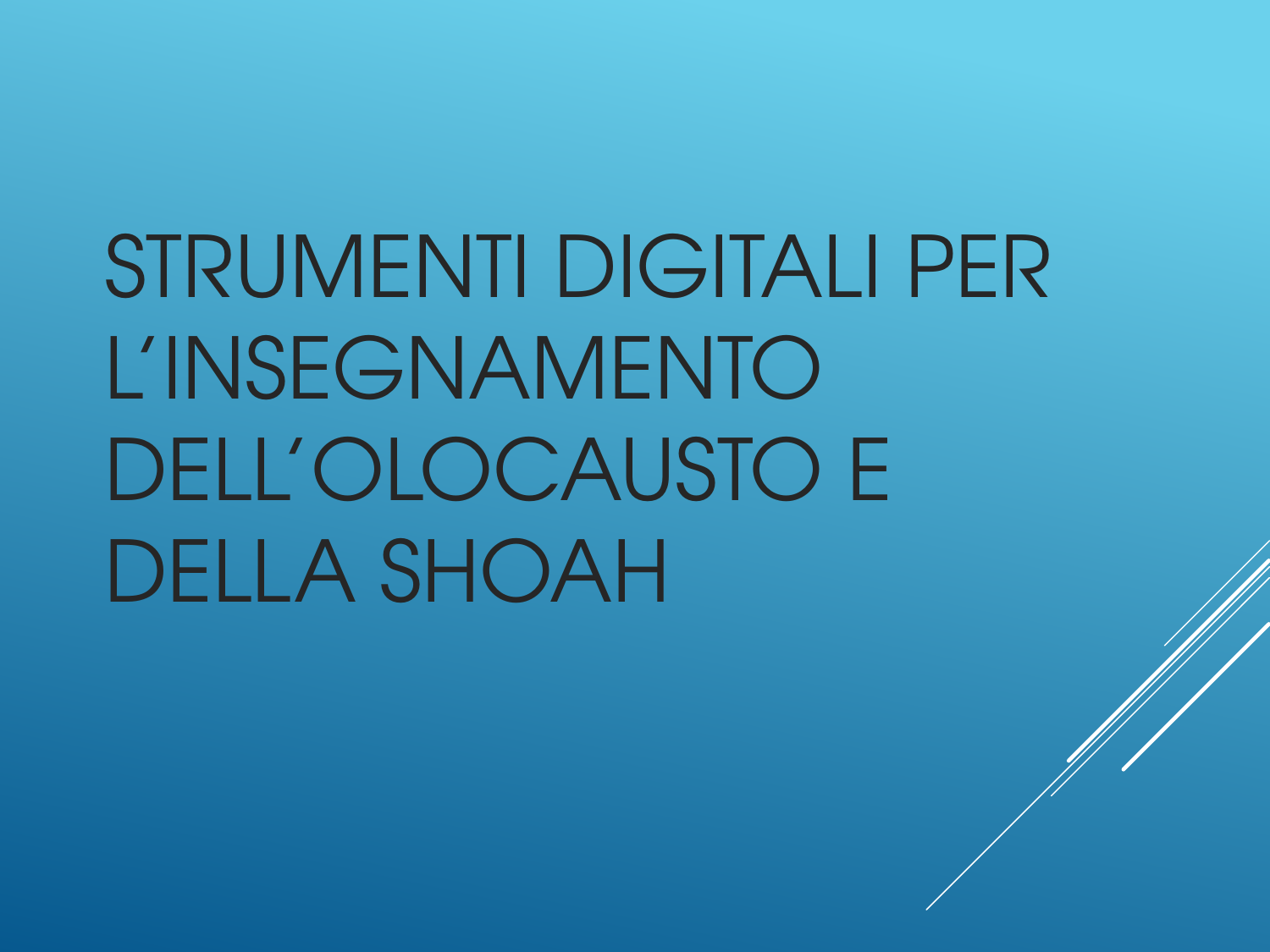

# Strumenti digitali per L’insegnamento dell’olocausto e della shoah